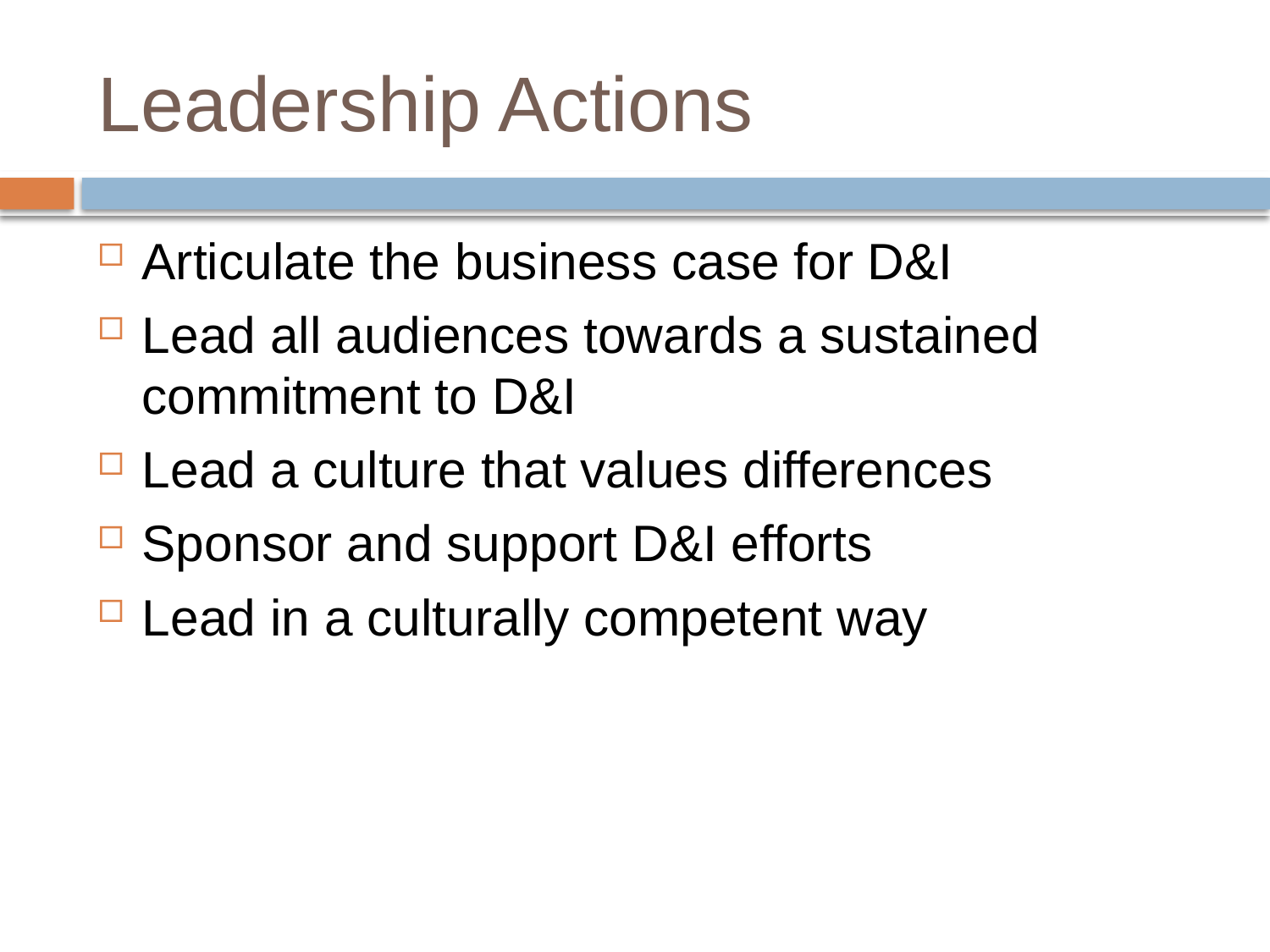

# Leadership Actions
Articulate the business case for D&I
Lead all audiences towards a sustained commitment to D&I
Lead a culture that values differences
Sponsor and support D&I efforts
Lead in a culturally competent way